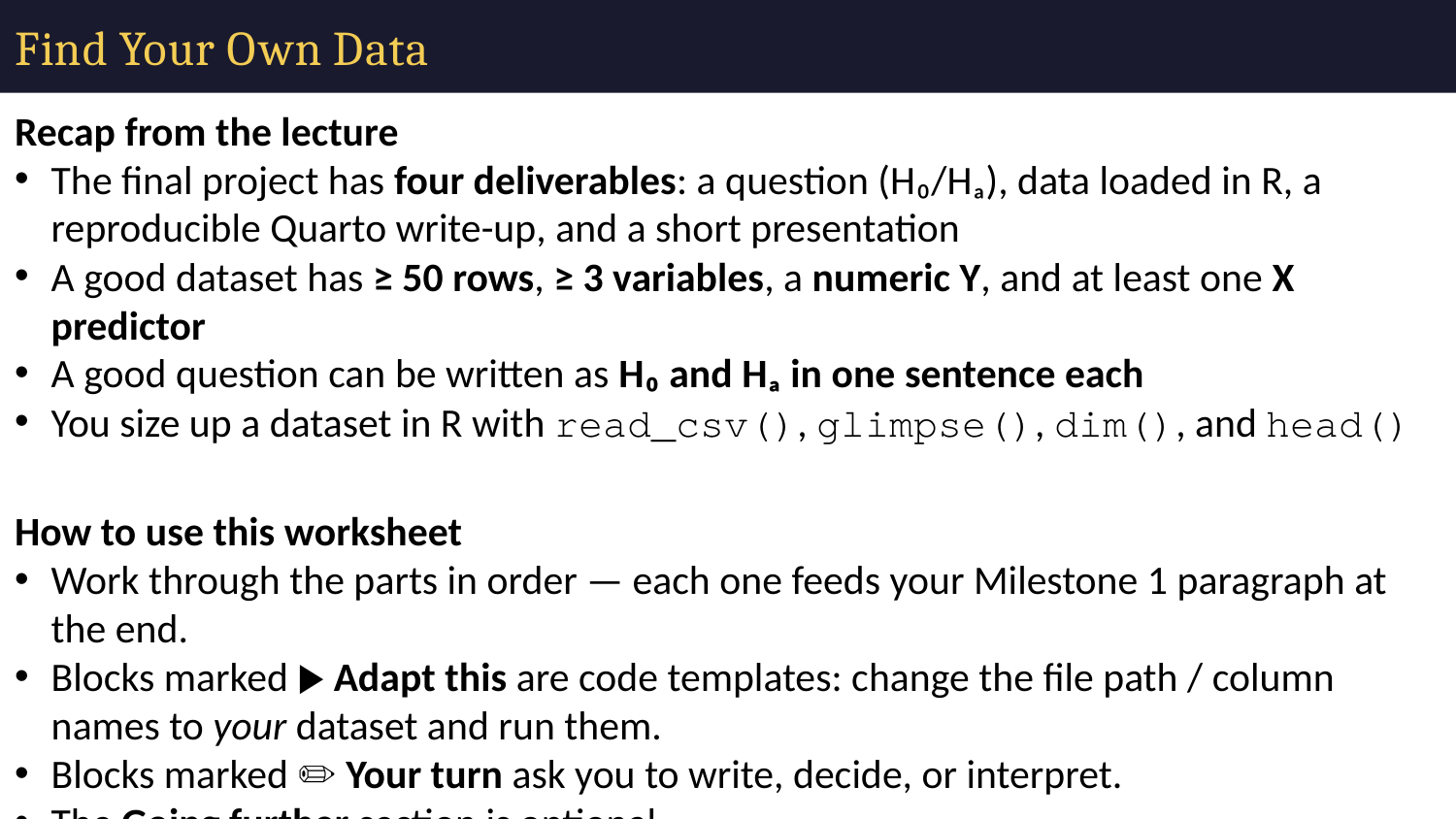

# Find Your Own Data
Recap from the lecture
The final project has four deliverables: a question (H₀/Hₐ), data loaded in R, a reproducible Quarto write-up, and a short presentation
A good dataset has ≥ 50 rows, ≥ 3 variables, a numeric Y, and at least one X predictor
A good question can be written as H₀ and Hₐ in one sentence each
You size up a dataset in R with read_csv(), glimpse(), dim(), and head()
How to use this worksheet
Work through the parts in order — each one feeds your Milestone 1 paragraph at the end.
Blocks marked ▶ Adapt this are code templates: change the file path / column names to your dataset and run them.
Blocks marked ✏️ Your turn ask you to write, decide, or interpret.
The Going further section is optional.
🔮 Predict before you run — and type, don’t paste
Before you run any code block on your dataset, predict what you’ll see: how many rows? which columns are numeric? Then run it and compare. Guessing first turns “looking at data” into actually understanding it — and typing the code yourself (rather than pasting) builds the habits that make Milestones 2–5 fast.